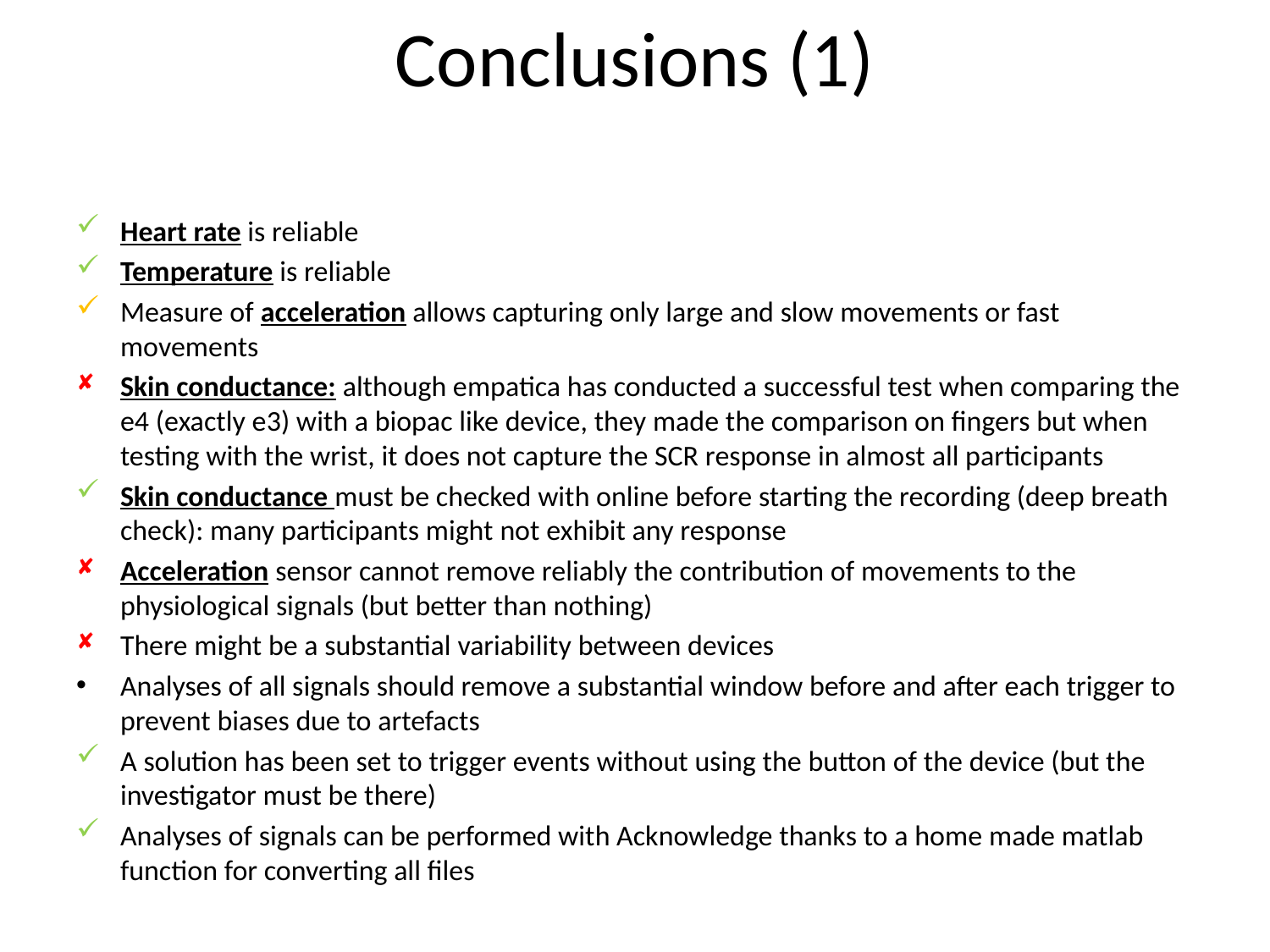

# Conclusions (1)

Heart rate is reliable
Temperature is reliable
Measure of acceleration allows capturing only large and slow movements or fast movements
Skin conductance: although empatica has conducted a successful test when comparing the e4 (exactly e3) with a biopac like device, they made the comparison on fingers but when testing with the wrist, it does not capture the SCR response in almost all participants
Skin conductance must be checked with online before starting the recording (deep breath check): many participants might not exhibit any response
Acceleration sensor cannot remove reliably the contribution of movements to the physiological signals (but better than nothing)
There might be a substantial variability between devices
Analyses of all signals should remove a substantial window before and after each trigger to prevent biases due to artefacts
A solution has been set to trigger events without using the button of the device (but the investigator must be there)
Analyses of signals can be performed with Acknowledge thanks to a home made matlab function for converting all files